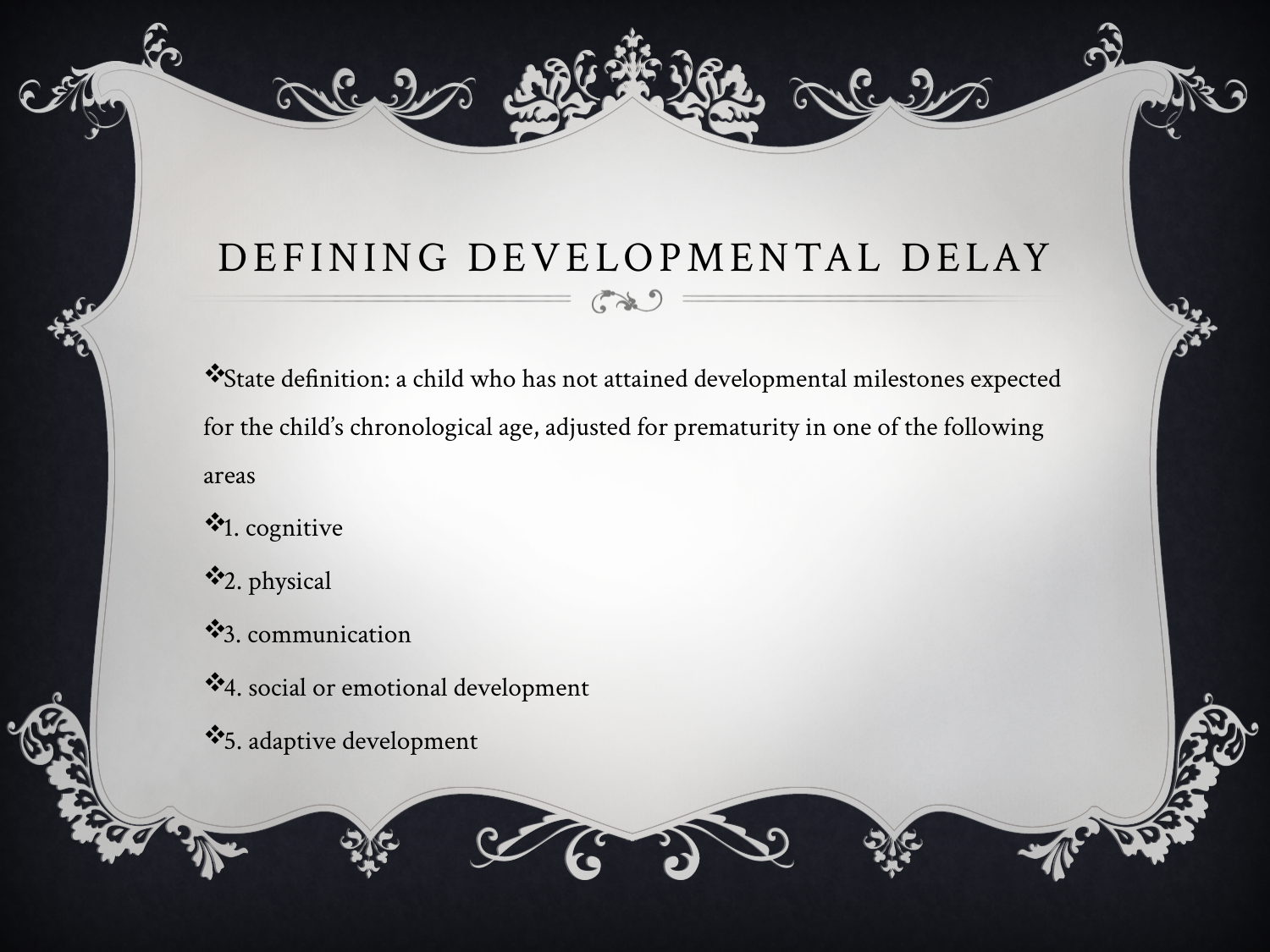

# Defining developmental delay
State definition: a child who has not attained developmental milestones expected for the child’s chronological age, adjusted for prematurity in one of the following areas
1. cognitive
2. physical
3. communication
4. social or emotional development
5. adaptive development